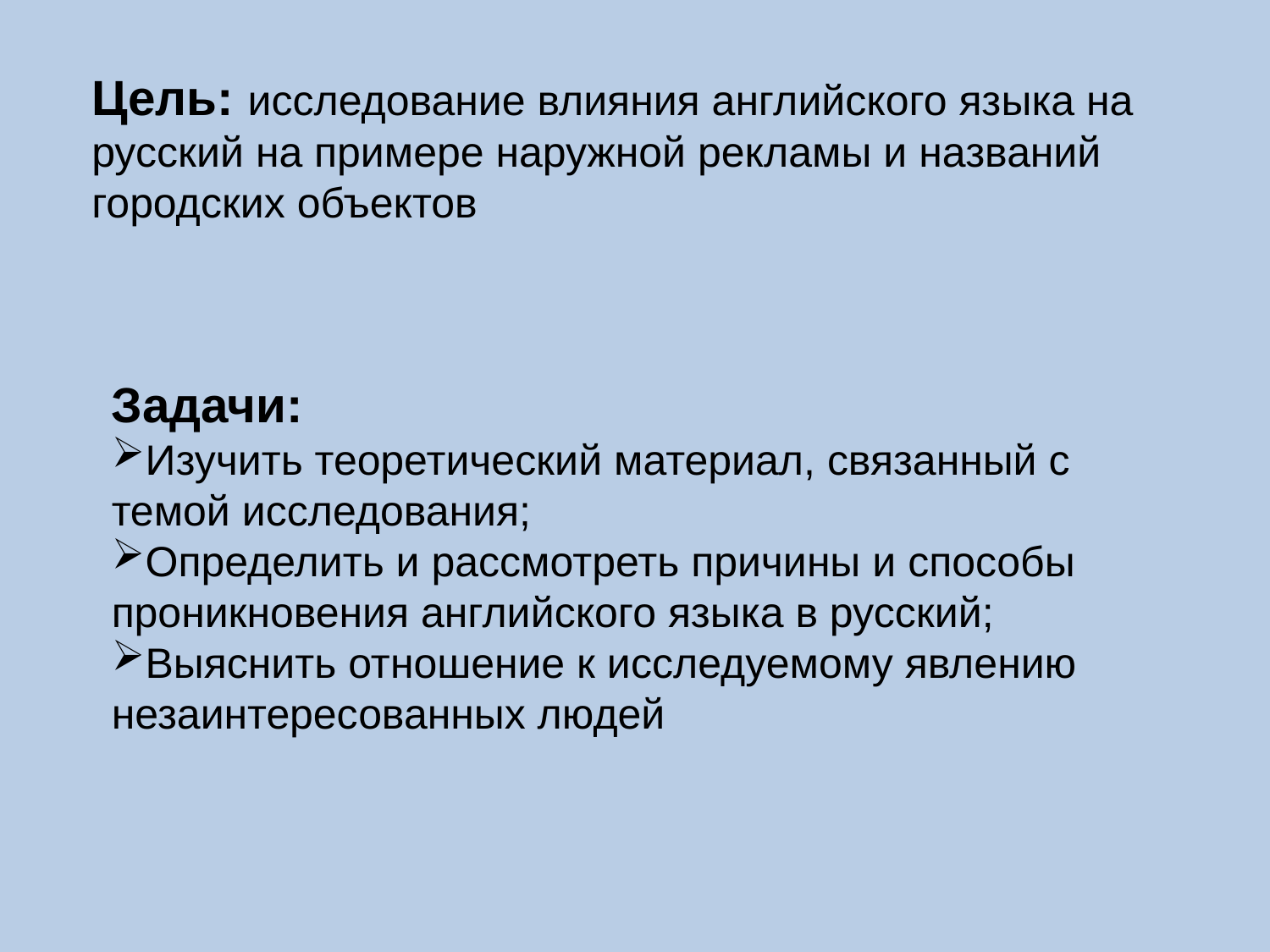

Цель: исследование влияния английского языка на русский на примере наружной рекламы и названий городских объектов
Задачи:
Изучить теоретический материал, связанный с темой исследования;
Определить и рассмотреть причины и способы проникновения английского языка в русский;
Выяснить отношение к исследуемому явлению незаинтересованных людей